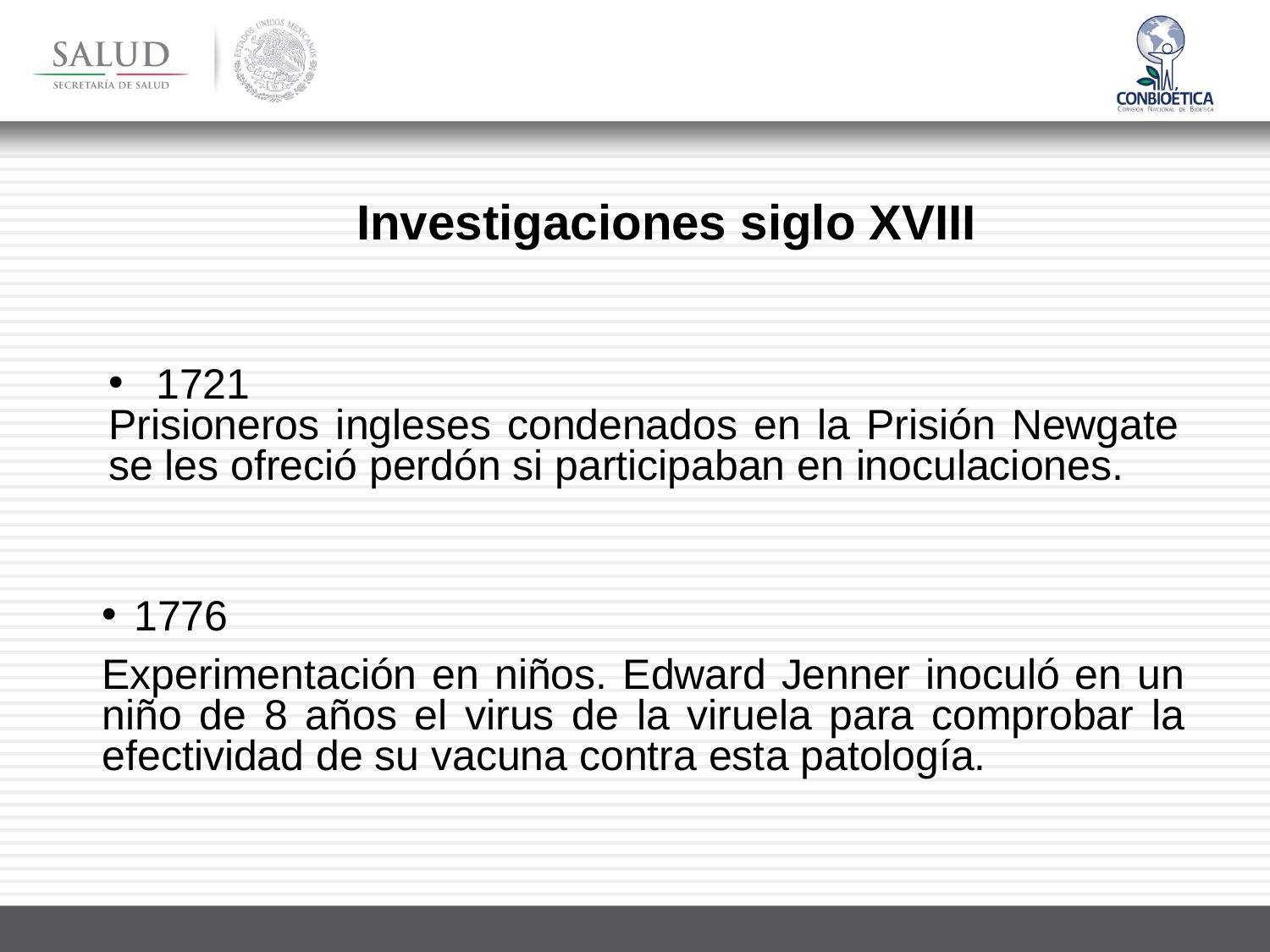

Investigaciones siglo XVIII
1721
Prisioneros ingleses condenados en la Prisión Newgate se les ofreció perdón si participaban en inoculaciones.

1776
Experimentación en niños. Edward Jenner inoculó en un niño de 8 años el virus de la viruela para comprobar la efectividad de su vacuna contra esta patología.